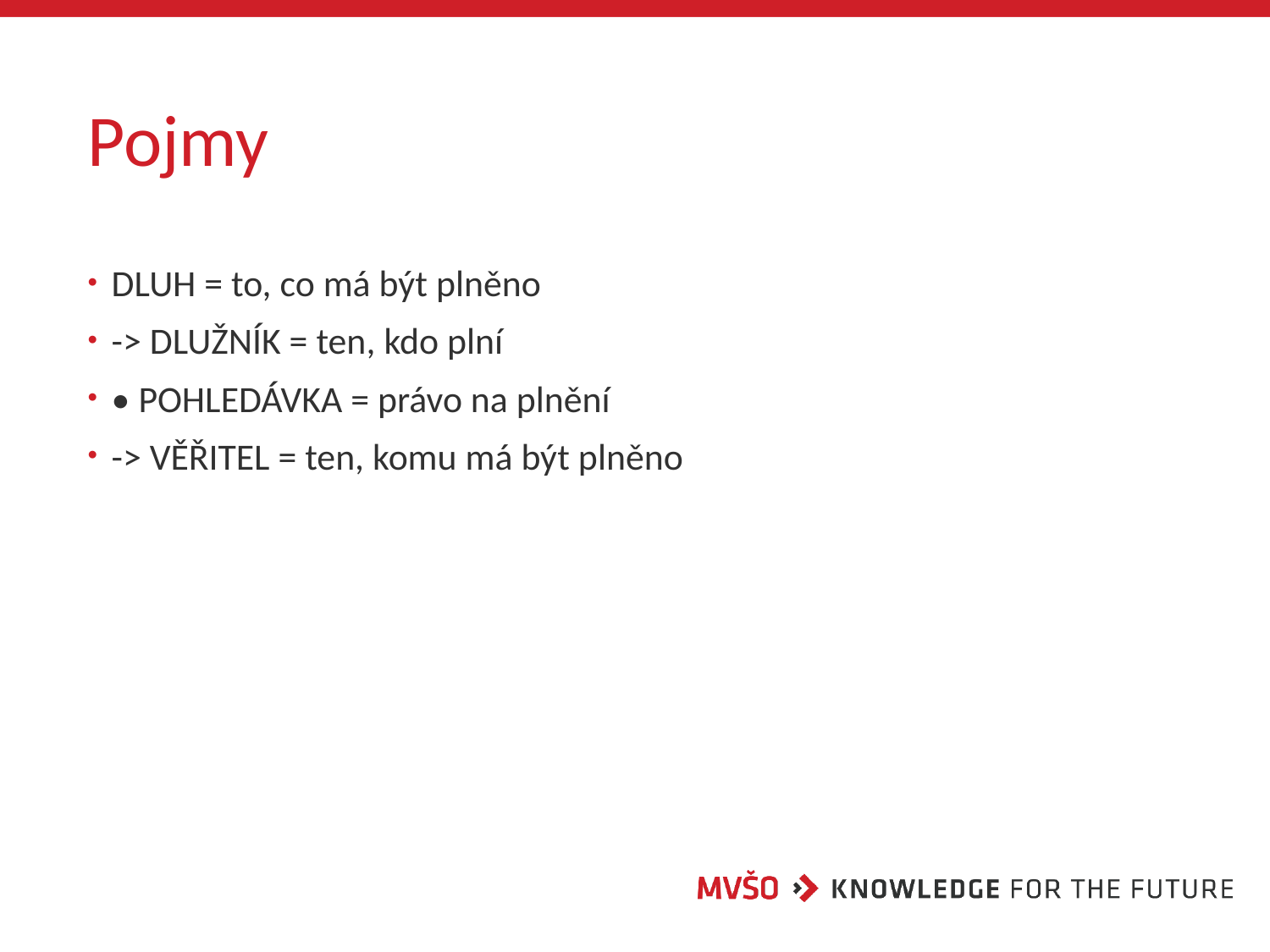

# Pojmy
DLUH = to, co má být plněno
-> DLUŽNÍK = ten, kdo plní
• POHLEDÁVKA = právo na plnění
-> VĚŘITEL = ten, komu má být plněno